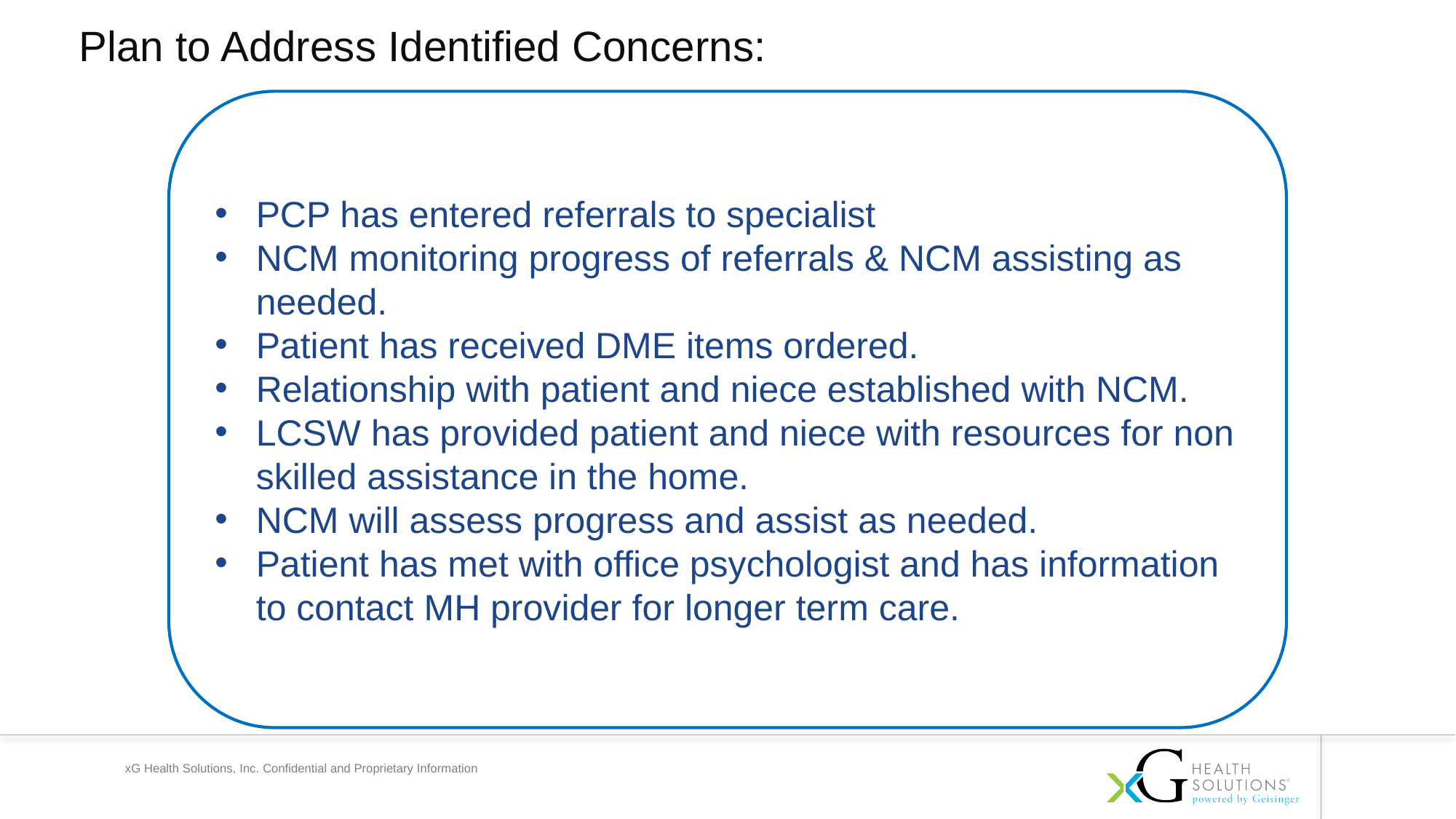

Plan to Address Identified Concerns:

PCP has entered referrals to specialist
NCM monitoring progress of referrals & NCM assisting as needed.
Patient has received DME items ordered.
Relationship with patient and niece established with NCM.
LCSW has provided patient and niece with resources for non skilled assistance in the home.
NCM will assess progress and assist as needed.
Patient has met with office psychologist and has information to contact MH provider for longer term care.